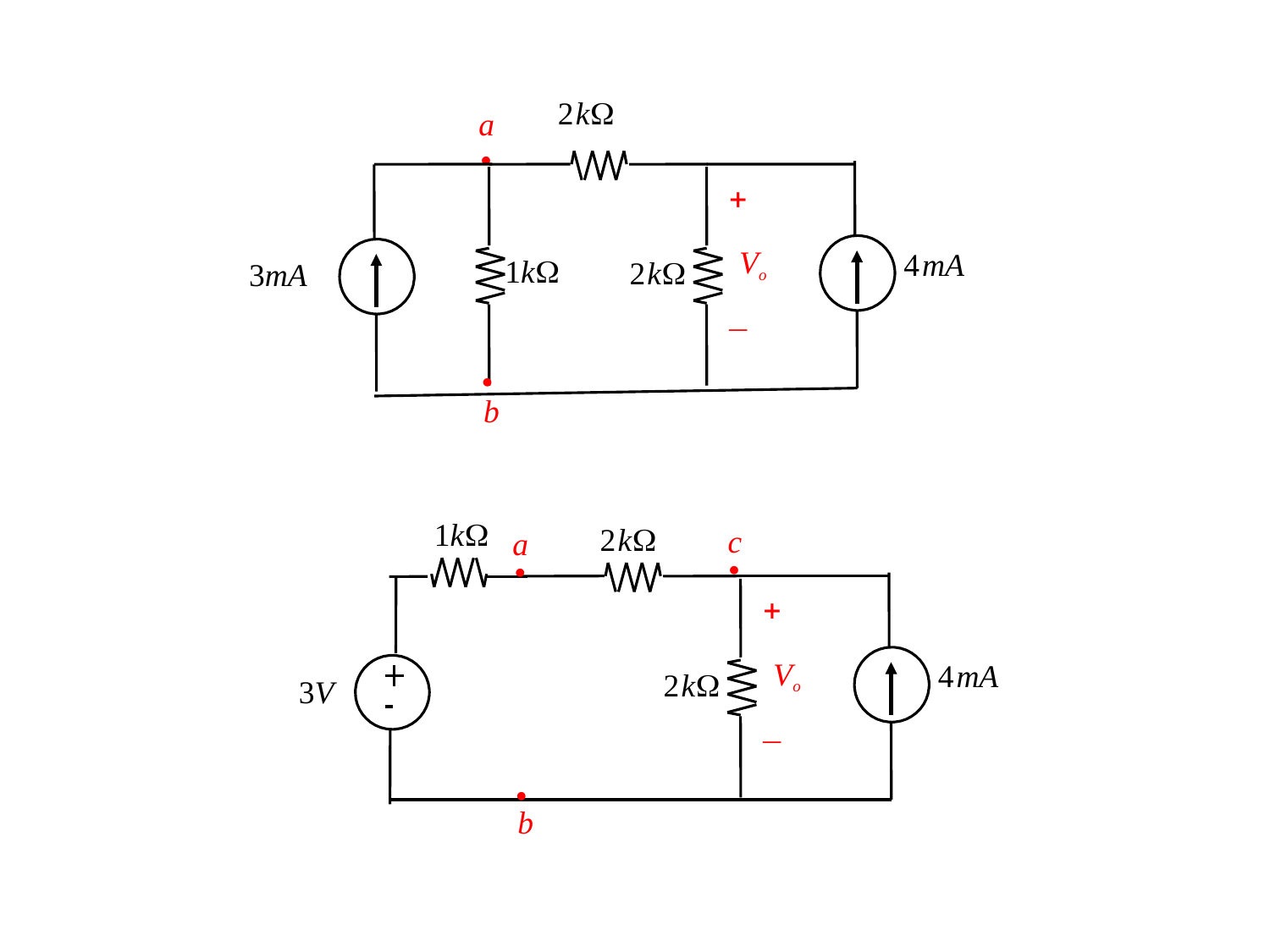

2kΩ
a
•

+

Vo

−
4mA

1kΩ
2kΩ

3mA

•
b

1kΩ
2kΩ
c
•
a
•

+

Vo

−

4mA

2kΩ

3V

•

b